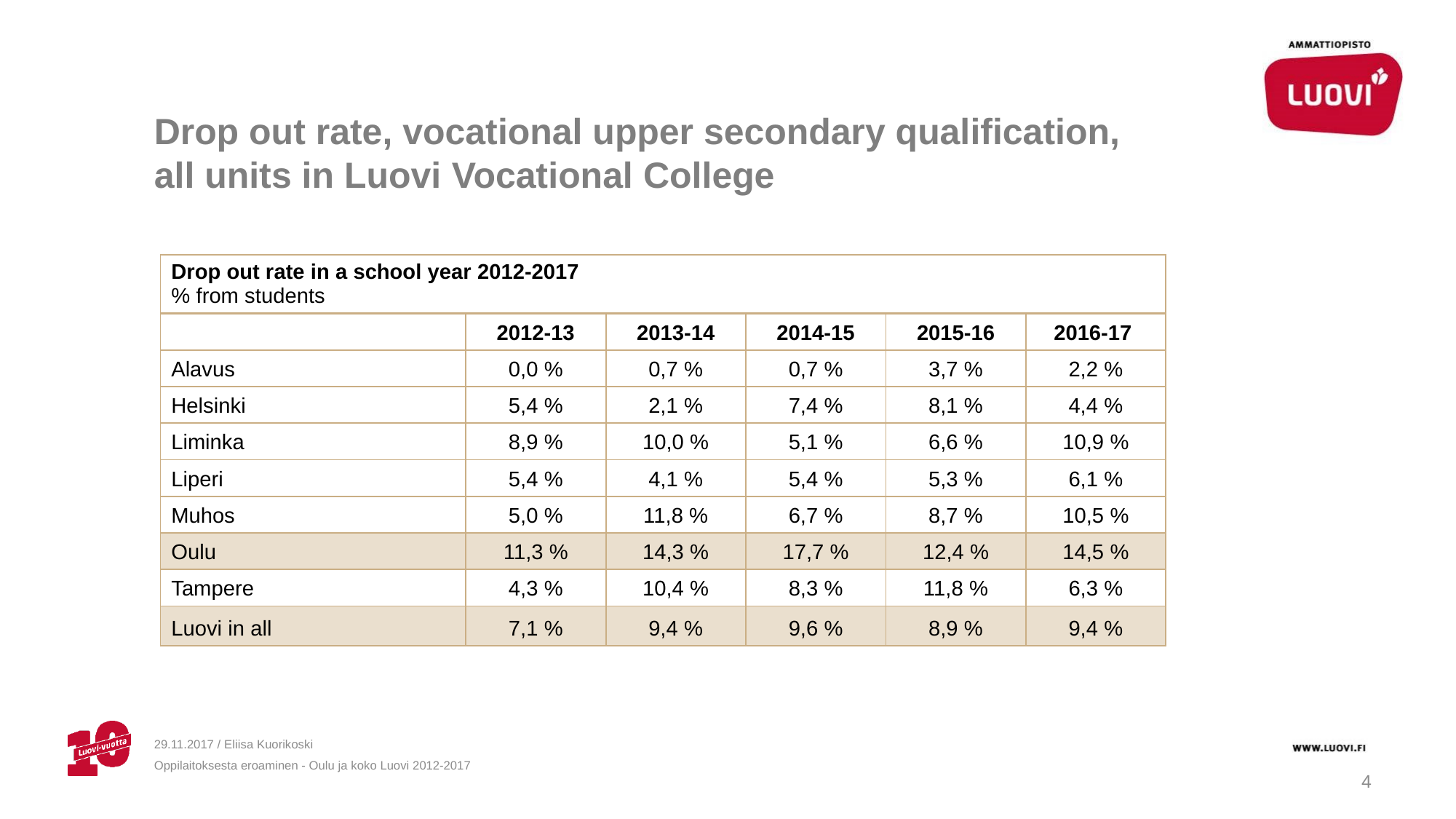

# Drop out rate, vocational upper secondary qualification, all units in Luovi Vocational College
| Drop out rate in a school year 2012-2017 % from students |  |  |  |  |  |
| --- | --- | --- | --- | --- | --- |
|  | 2012-13 | 2013-14 | 2014-15 | 2015-16 | 2016-17 |
| Alavus | 0,0 % | 0,7 % | 0,7 % | 3,7 % | 2,2 % |
| Helsinki | 5,4 % | 2,1 % | 7,4 % | 8,1 % | 4,4 % |
| Liminka | 8,9 % | 10,0 % | 5,1 % | 6,6 % | 10,9 % |
| Liperi | 5,4 % | 4,1 % | 5,4 % | 5,3 % | 6,1 % |
| Muhos | 5,0 % | 11,8 % | 6,7 % | 8,7 % | 10,5 % |
| Oulu | 11,3 % | 14,3 % | 17,7 % | 12,4 % | 14,5 % |
| Tampere | 4,3 % | 10,4 % | 8,3 % | 11,8 % | 6,3 % |
| Luovi in all | 7,1 % | 9,4 % | 9,6 % | 8,9 % | 9,4 % |
29.11.2017 / Eliisa Kuorikoski
Oppilaitoksesta eroaminen - Oulu ja koko Luovi 2012-2017
4